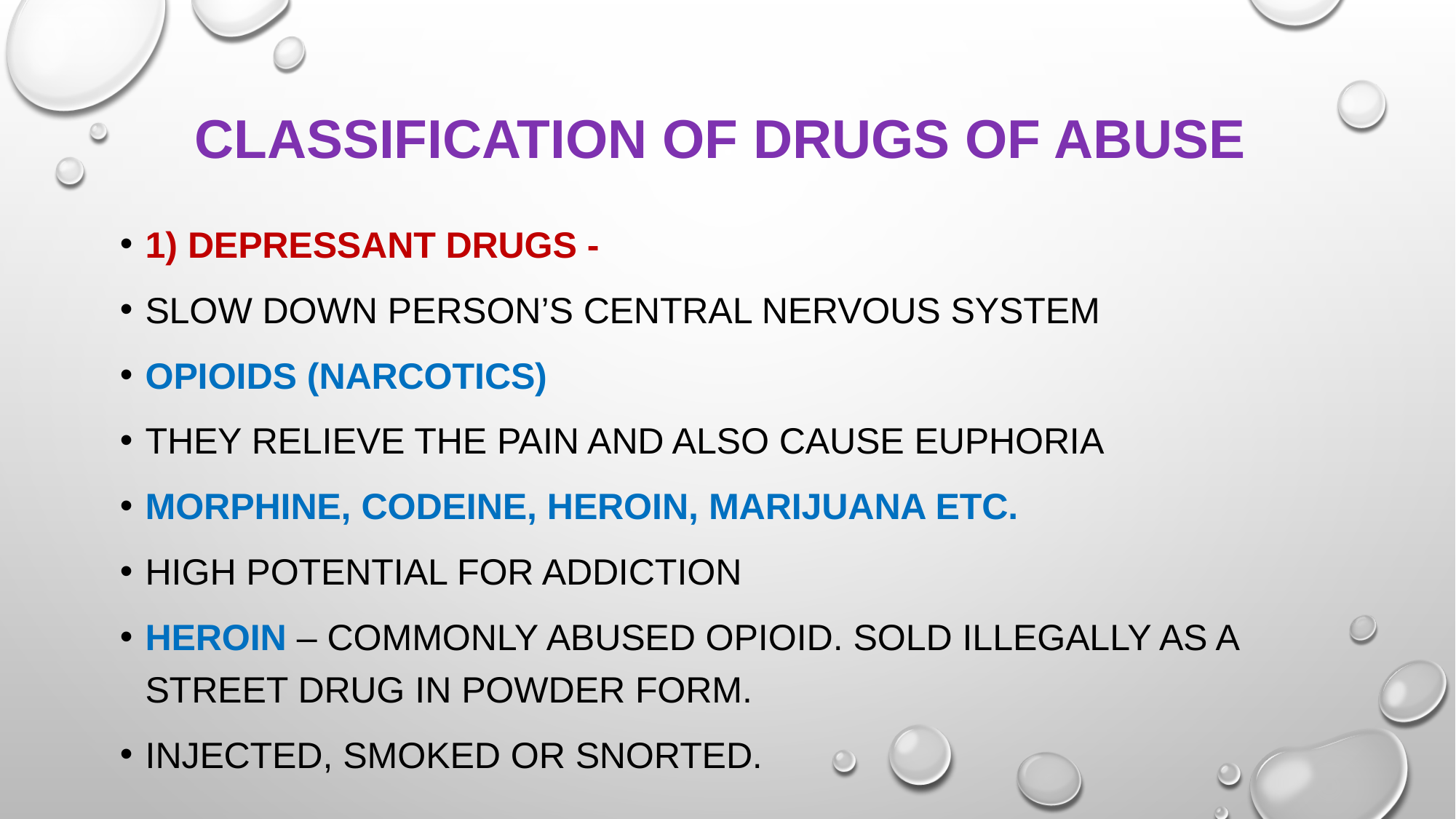

# Classification of Drugs of abuse
1) Depressant Drugs -
Slow down person’s Central nervous system
Opioids (Narcotics)
They relieve the pain and also cause euphoria
Morphine, Codeine, Heroin, Marijuana etc.
High potential for addiction
Heroin – commonly abused opioid. Sold illegally as a street drug in powder form.
Injected, smoked or snorted.